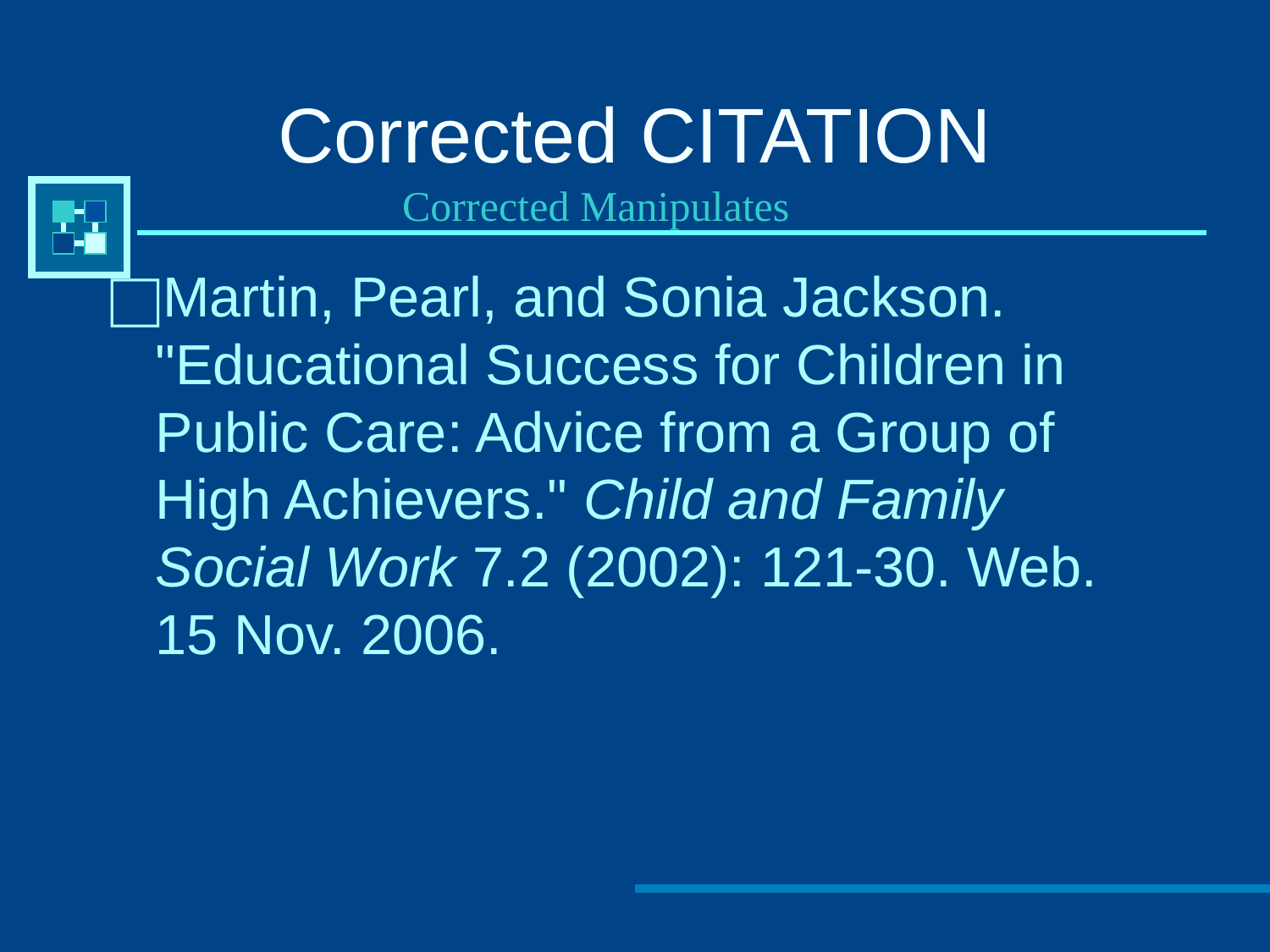

# Corrected CITATION
Corrected Manipulates
Martin, Pearl, and Sonia Jackson. "Educational Success for Children in Public Care: Advice from a Group of High Achievers." Child and Family Social Work 7.2 (2002): 121-30. Web. 15 Nov. 2006.